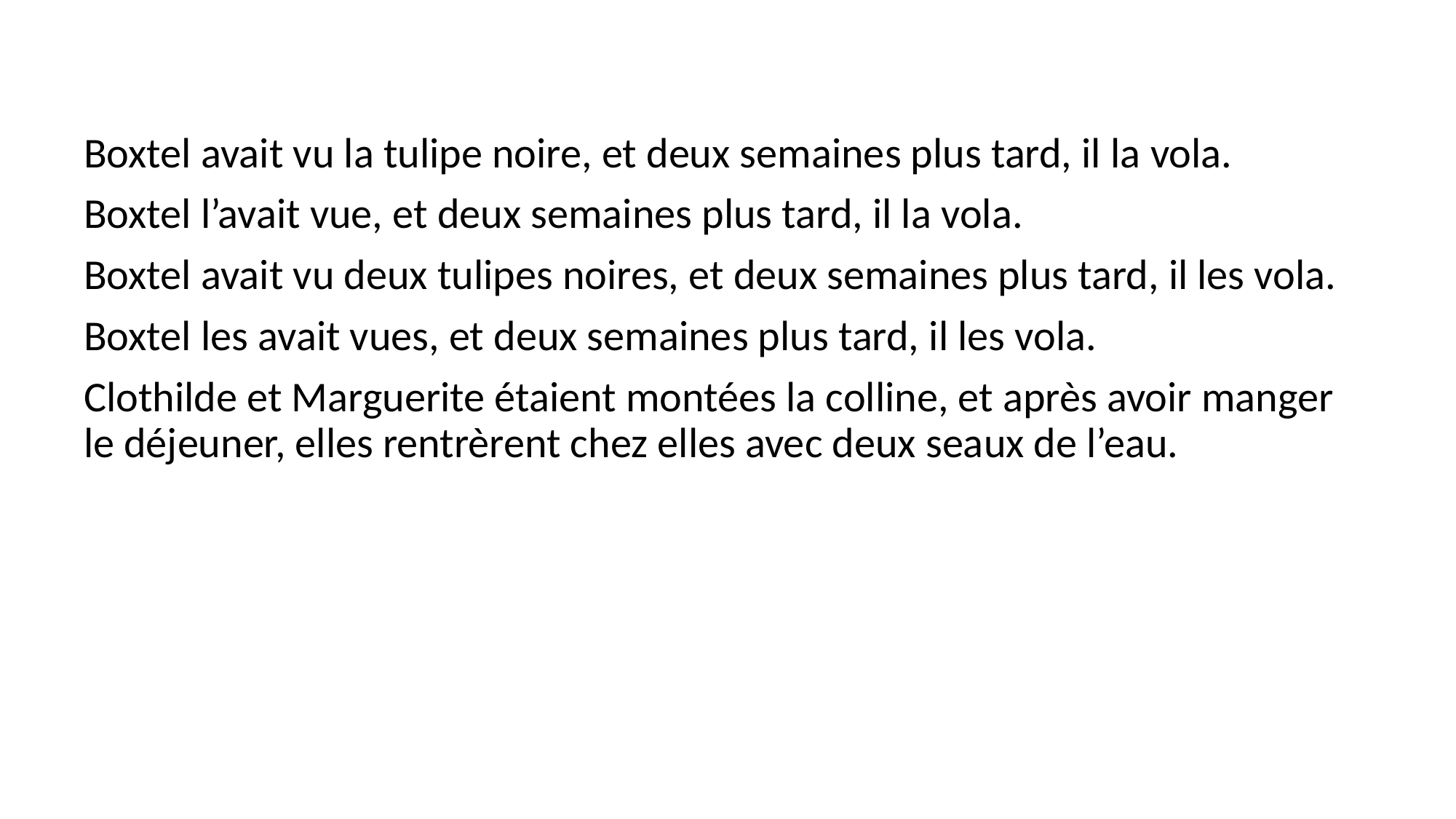

#
Boxtel avait vu la tulipe noire, et deux semaines plus tard, il la vola.
Boxtel l’avait vue, et deux semaines plus tard, il la vola.
Boxtel avait vu deux tulipes noires, et deux semaines plus tard, il les vola.
Boxtel les avait vues, et deux semaines plus tard, il les vola.
Clothilde et Marguerite étaient montées la colline, et après avoir manger le déjeuner, elles rentrèrent chez elles avec deux seaux de l’eau.